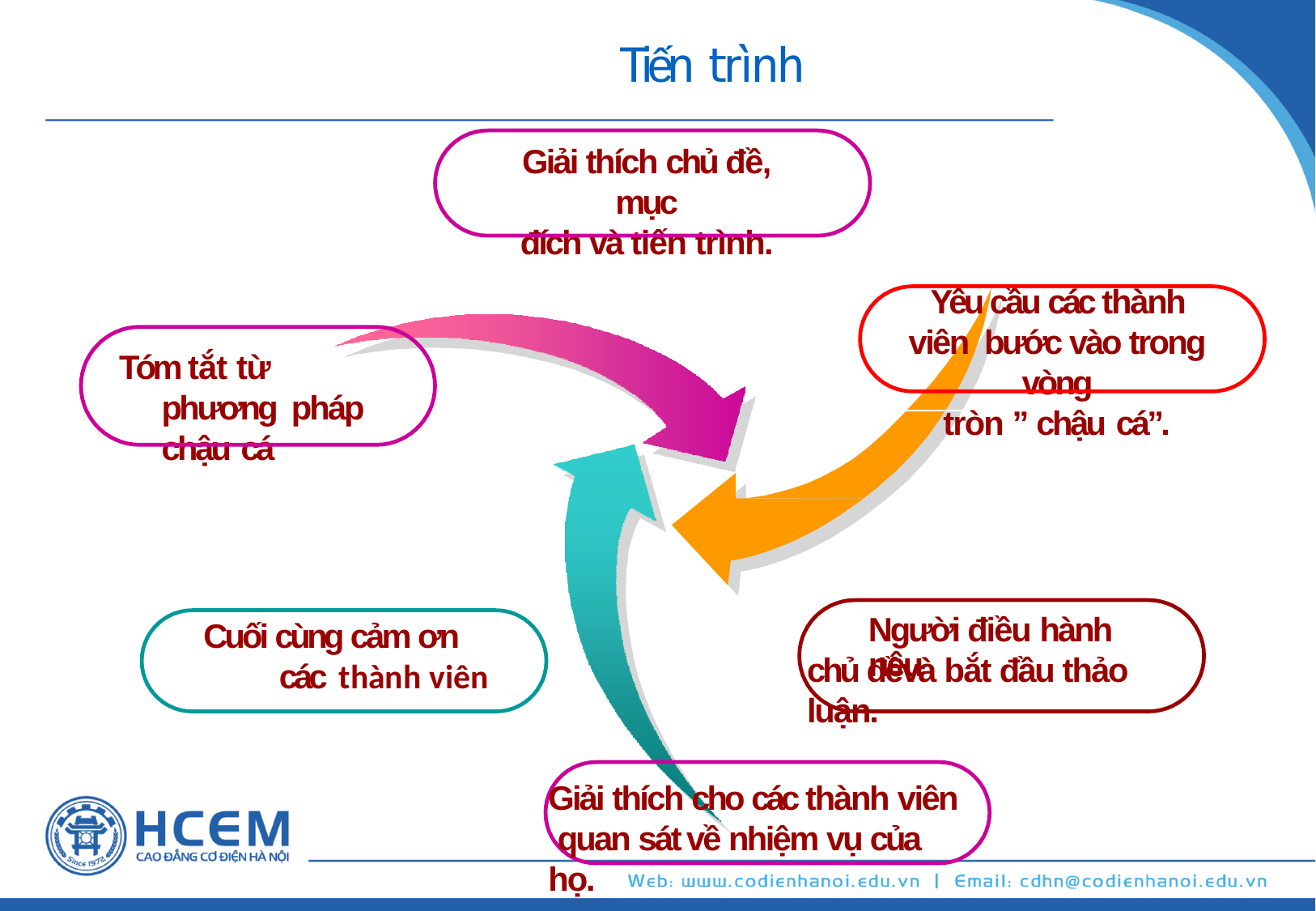

# Tiến trình

Giải thích chủ đề, mục
đích và tiến trình.

Yêu cầu các thành viên  bước vào trong vòng
tròn ” chậu cá”.

Tóm tắt từ phương  pháp chậu cá

Cuối cùng cảm ơn các  thành viên
Người điều hành nêu
chủ đềvà bắt đầu thảo luận.
Giải thích cho các thành viên  quan sát về nhiệm vụ của họ.